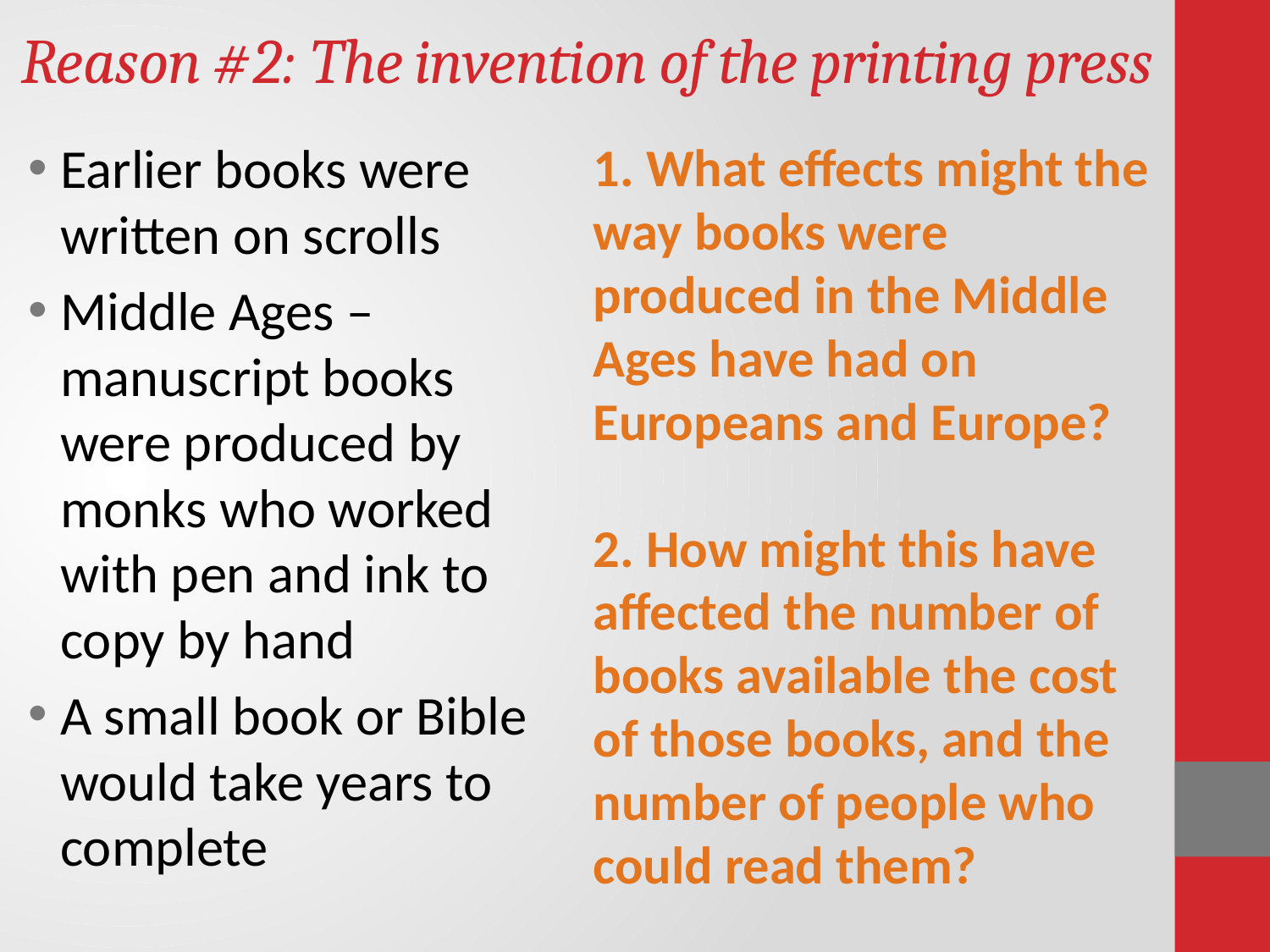

# Reason #2: The invention of the printing press
Earlier books were written on scrolls
Middle Ages – manuscript books were produced by monks who worked with pen and ink to copy by hand
A small book or Bible would take years to complete
1. What effects might the way books were produced in the Middle Ages have had on Europeans and Europe?

2. How might this have affected the number of books available the cost of those books, and the number of people who could read them?